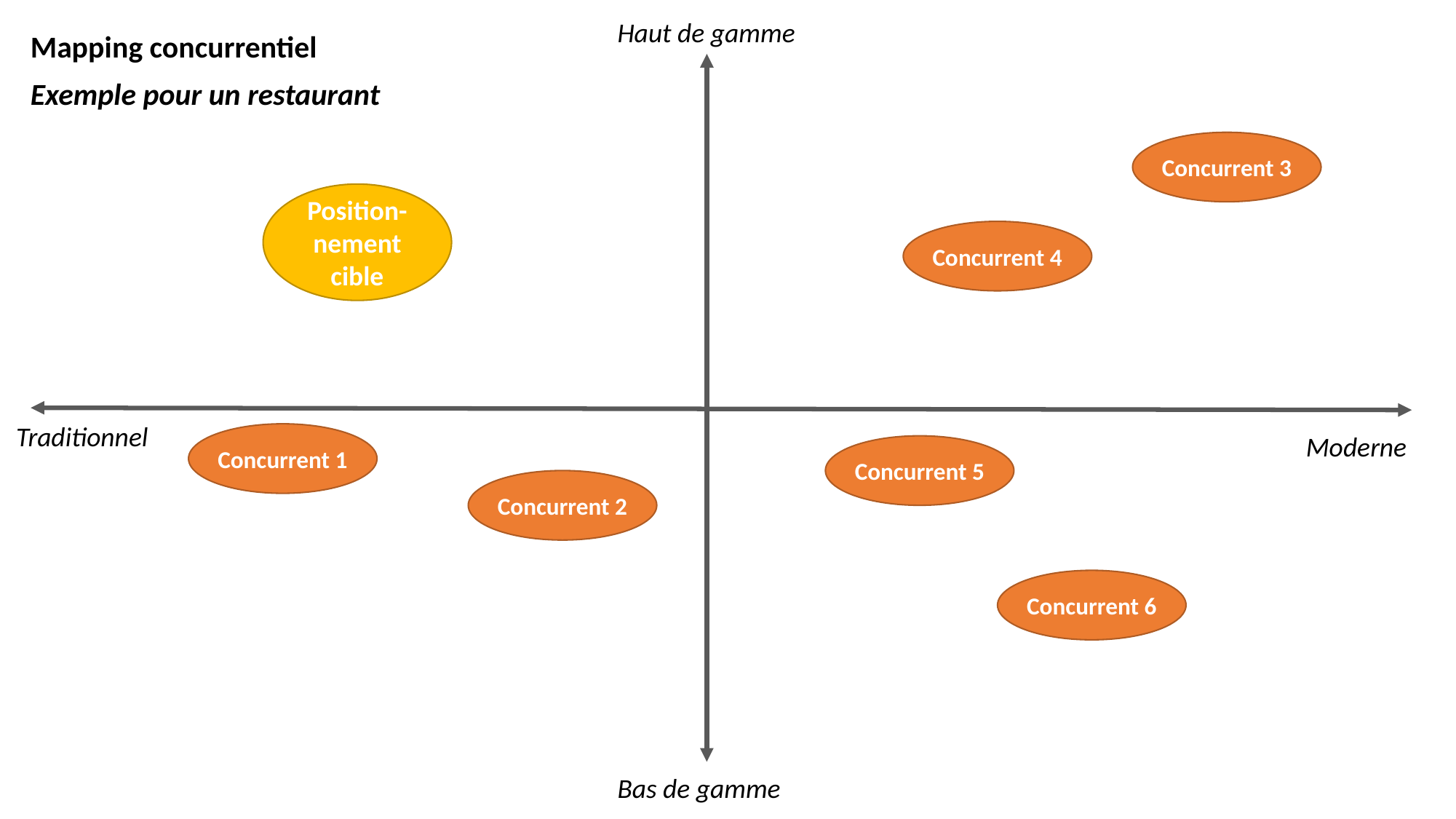

Haut de gamme
Mapping concurrentiel
Exemple pour un restaurant
Concurrent 3
Position-nement cible
Concurrent 4
Traditionnel
Concurrent 1
Moderne
Concurrent 5
Concurrent 2
Concurrent 6
Bas de gamme